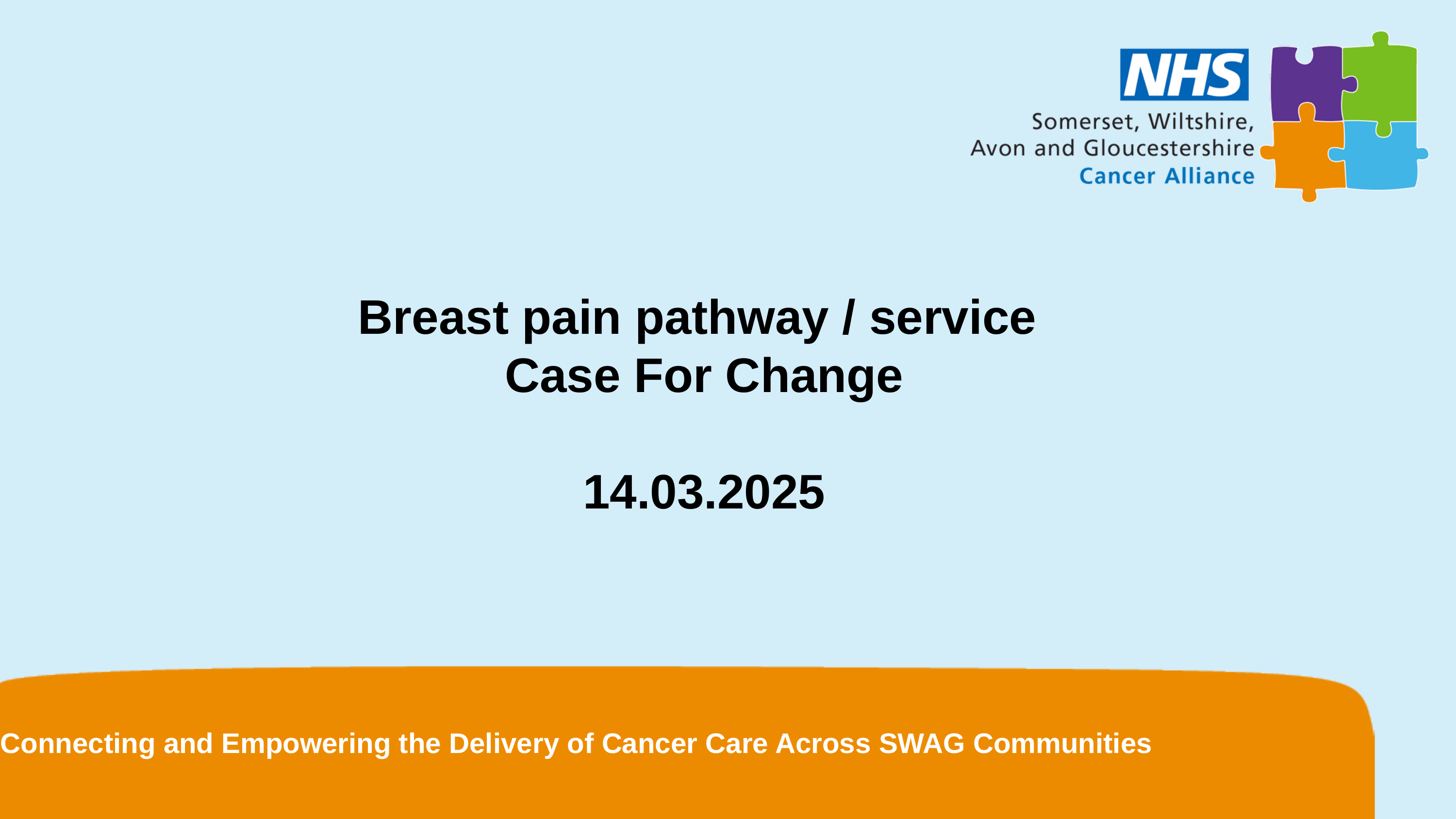

Breast pain pathway / service
Case For Change

14.03.2025

Connecting and Empowering the Delivery of Cancer Care Across SWAG Communities